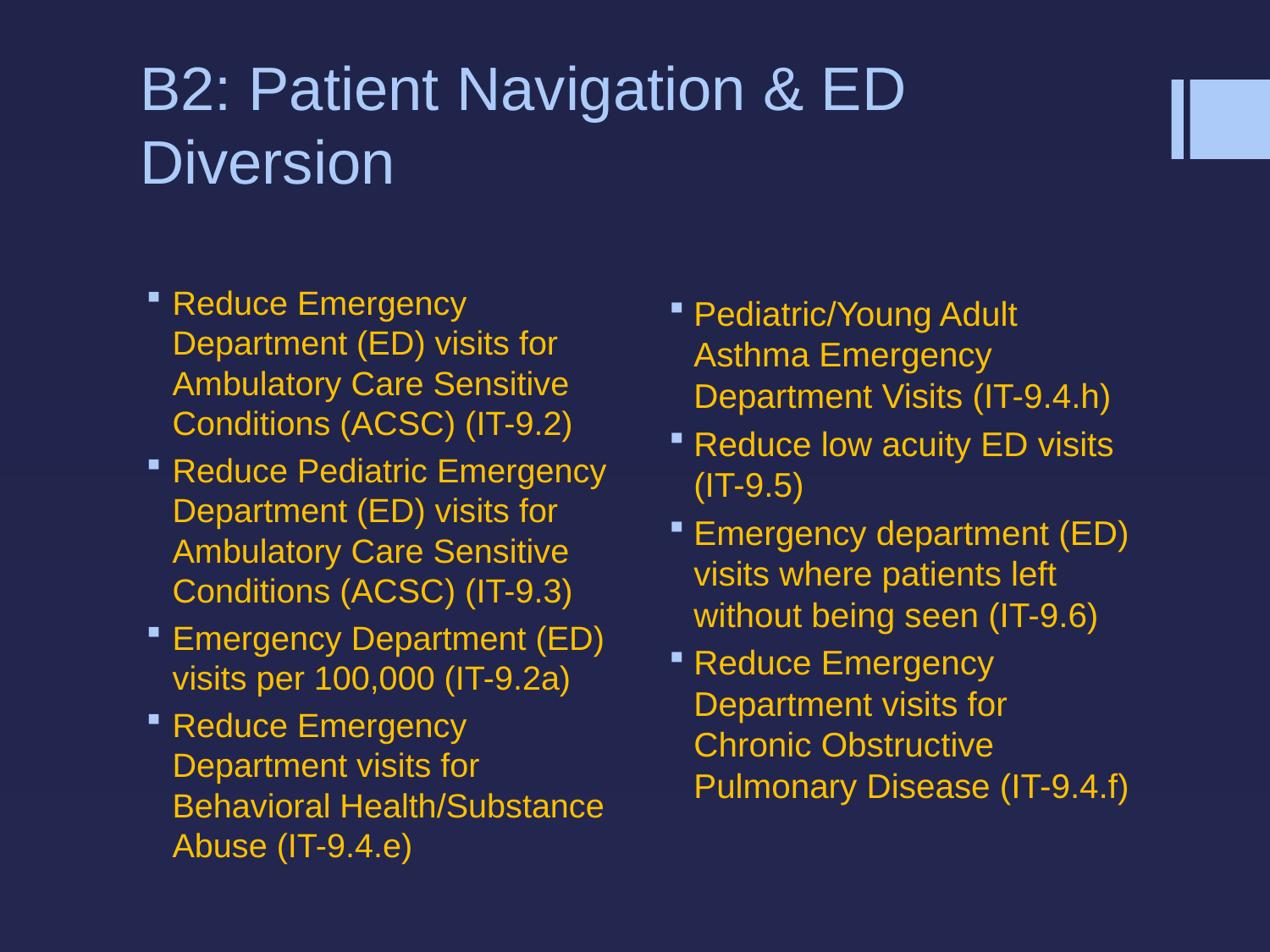

# B2: Patient Navigation & ED Diversion
Reduce Emergency Department (ED) visits for Ambulatory Care Sensitive Conditions (ACSC) (IT-9.2)
Reduce Pediatric Emergency Department (ED) visits for Ambulatory Care Sensitive Conditions (ACSC) (IT-9.3)
Emergency Department (ED) visits per 100,000 (IT-9.2a)
Reduce Emergency Department visits for Behavioral Health/Substance Abuse (IT-9.4.e)

Pediatric/Young Adult Asthma Emergency Department Visits (IT-9.4.h)
Reduce low acuity ED visits (IT-9.5)
Emergency department (ED) visits where patients left without being seen (IT-9.6)
Reduce Emergency Department visits for Chronic Obstructive Pulmonary Disease (IT-9.4.f)